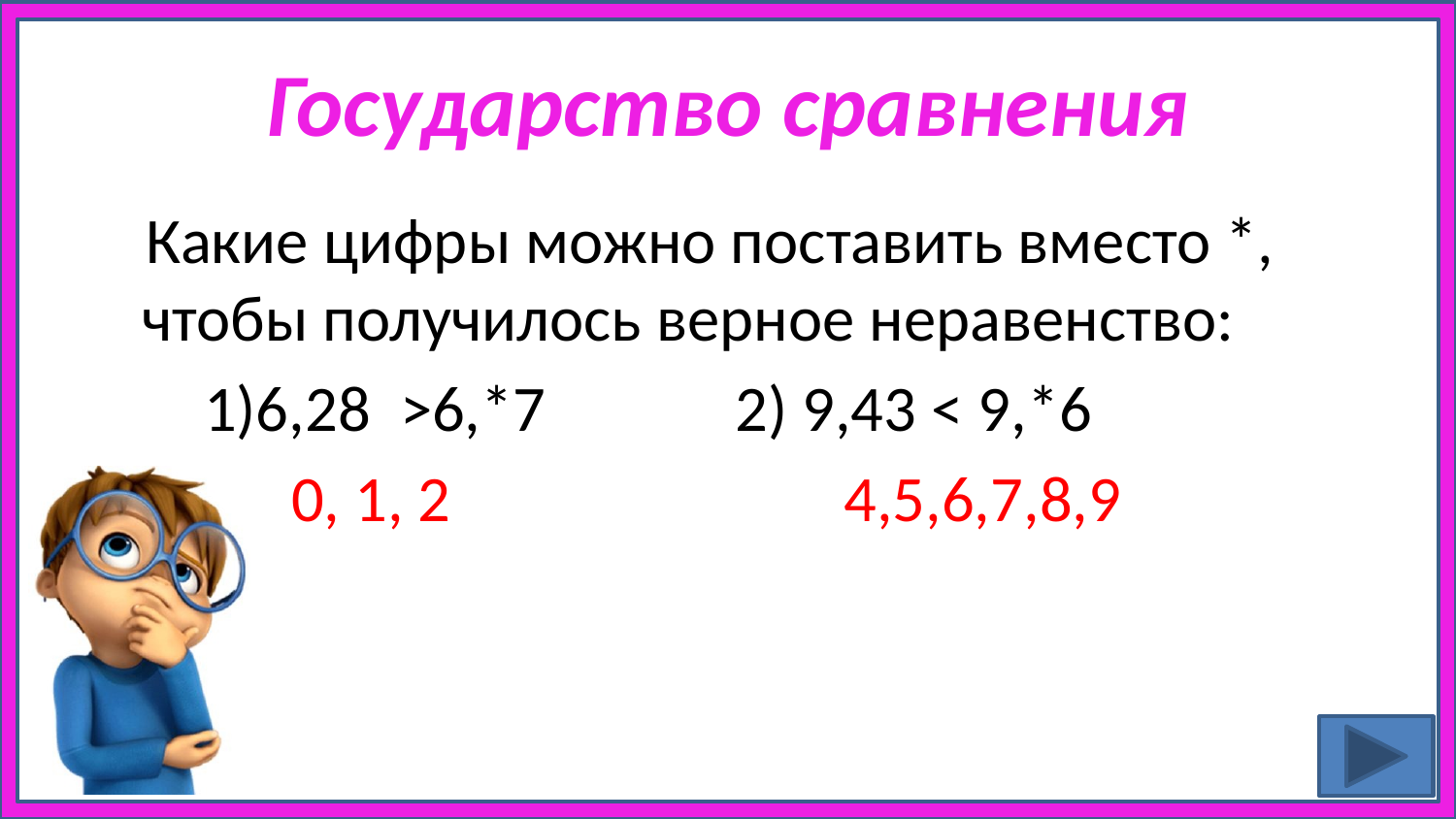

# Государство сравнения
    Какие цифры можно поставить вместо *, чтобы получилось верное неравенство:
        1)6,28  >6,*7             2) 9,43 < 9,*6
              0, 1, 2                           4,5,6,7,8,9